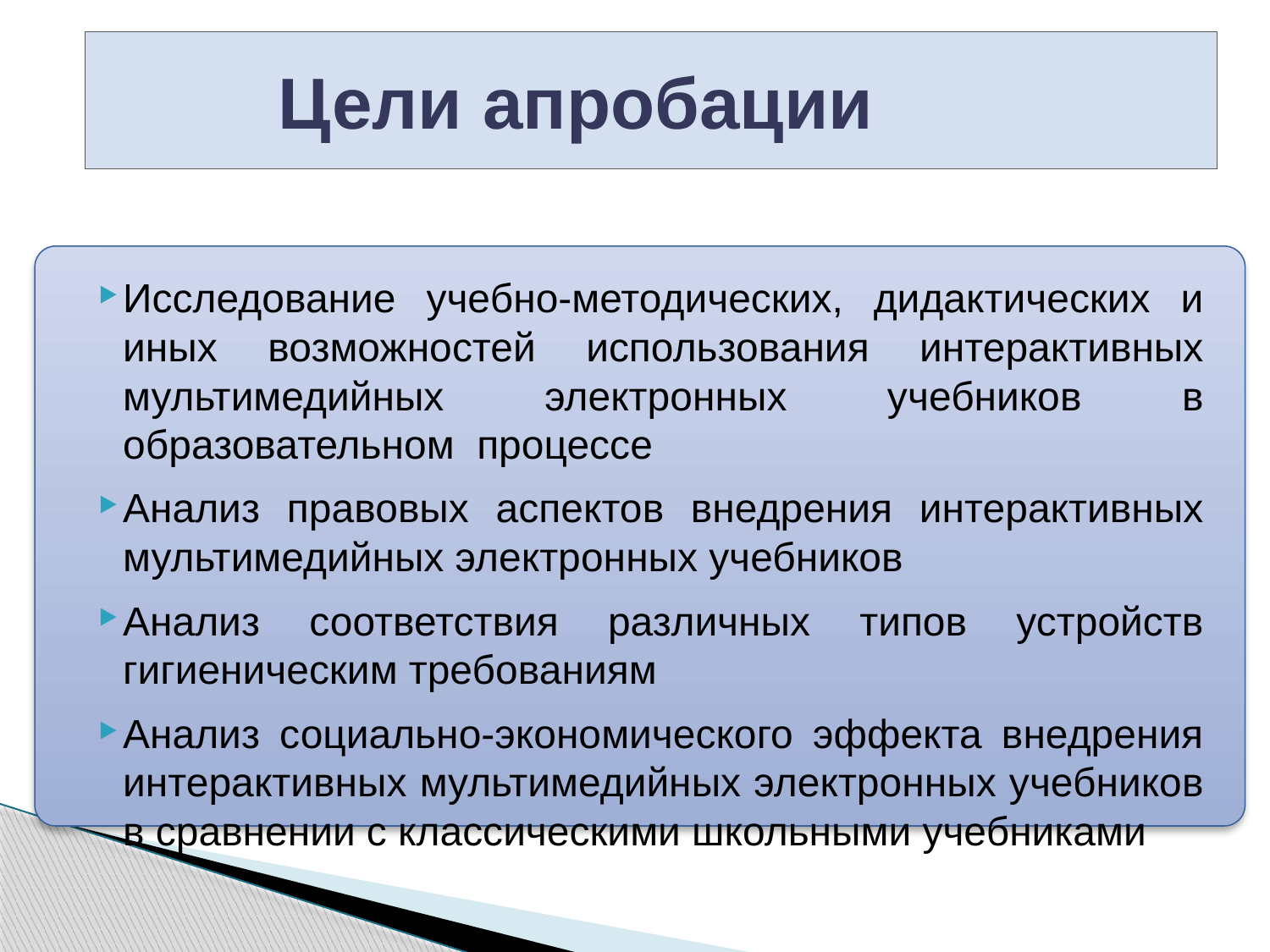

# Цели апробации

Исследование учебно-методических, дидактических и иных возможностей использования интерактивных мультимедийных электронных учебников в образовательном  процессе
Анализ правовых аспектов внедрения интерактивных мультимедийных электронных учебников
Анализ соответствия различных типов устройств гигиеническим требованиям
Анализ социально-экономического эффекта внедрения интерактивных мультимедийных электронных учебников в сравнении с классическими школьными учебниками